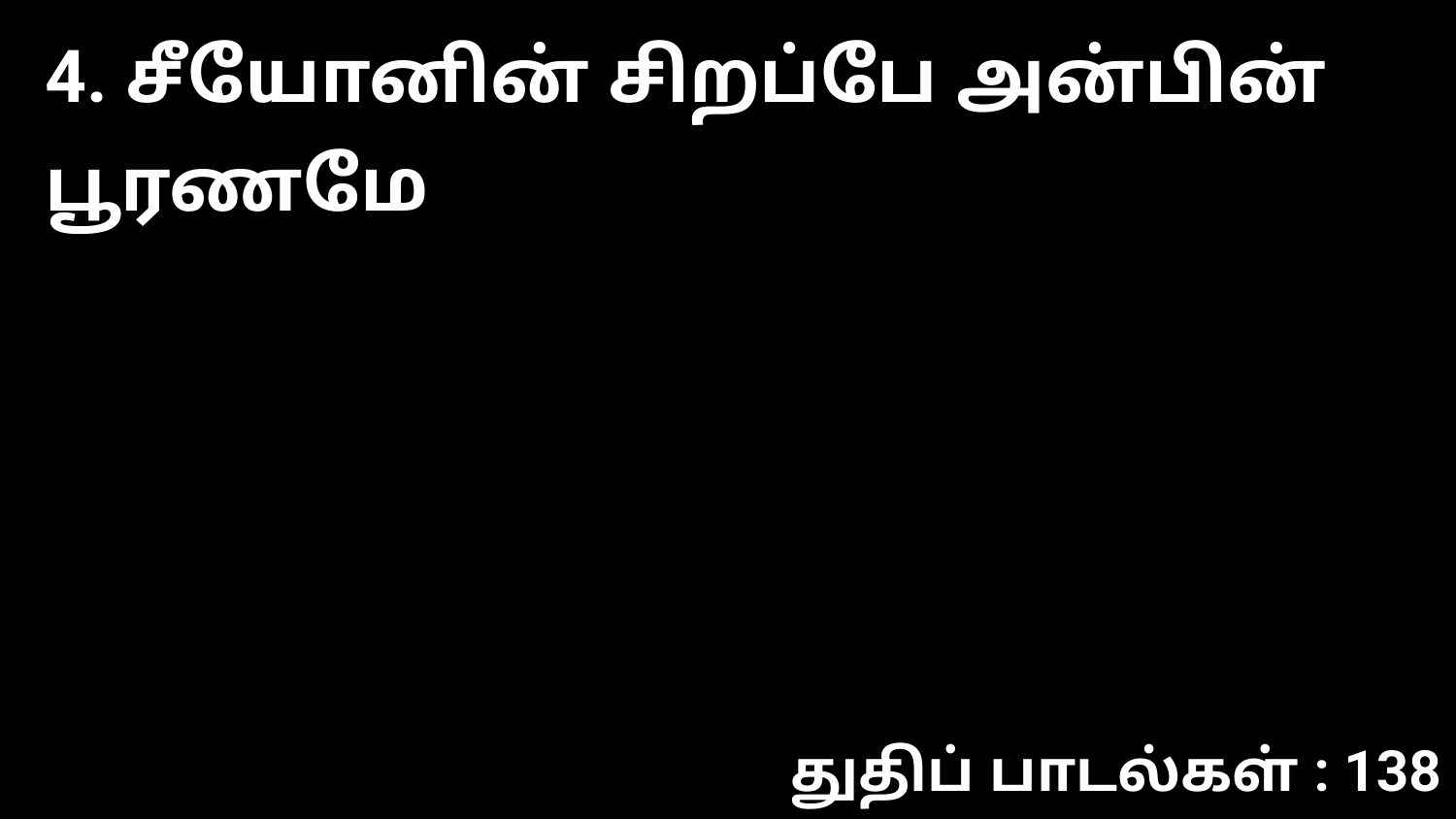

4. சீயோனின் சிறப்பே அன்பின் பூரணமே
துதிப் பாடல்கள் : 138